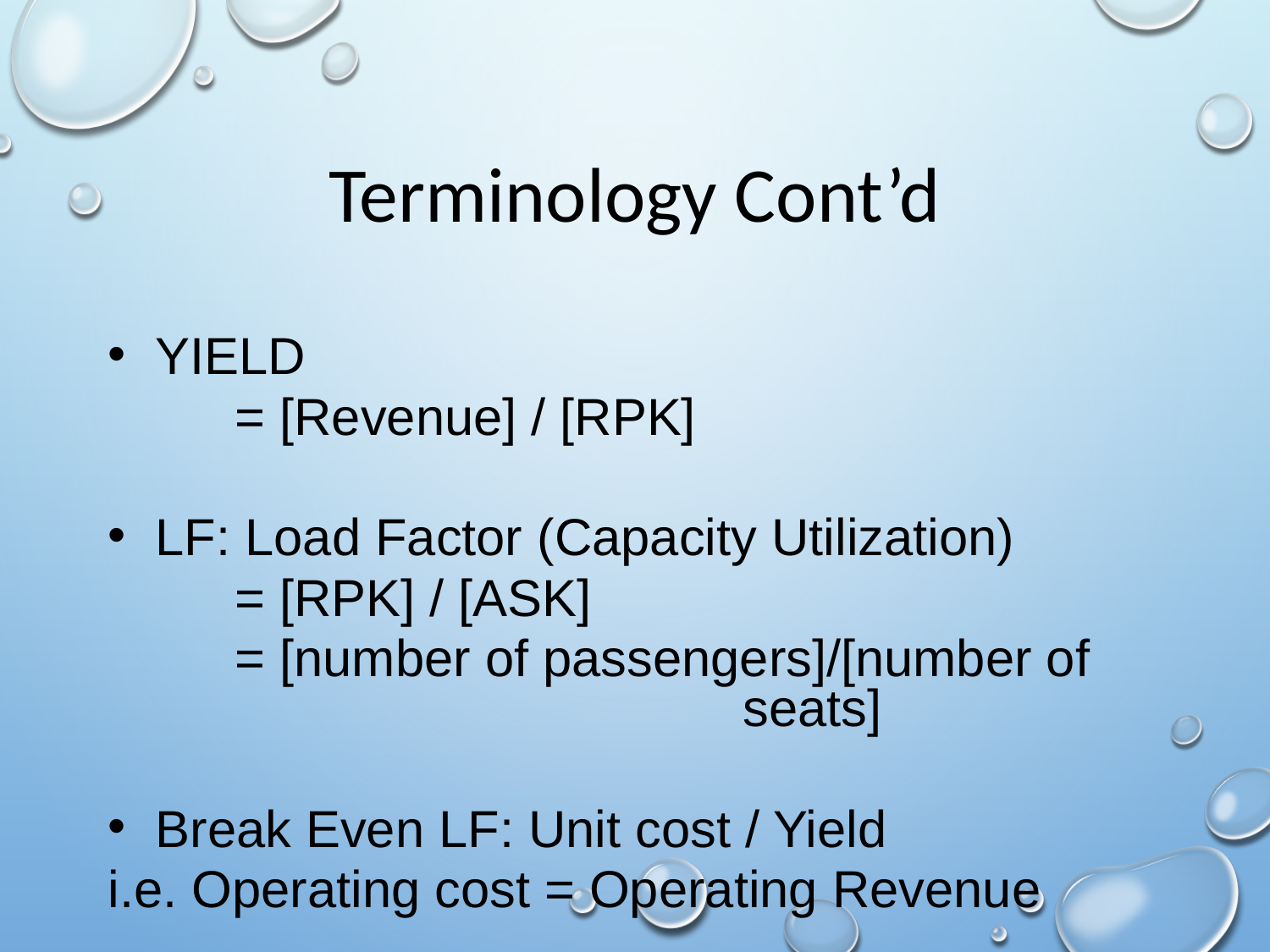

# Terminology Cont’d
YIELD
	= [Revenue] / [RPK]

LF: Load Factor (Capacity Utilization)
	= [RPK] / [ASK]
	= [number of passengers]/[number of                                                	seats]

Break Even LF: Unit cost / Yield
i.e. Operating cost = Operating Revenue